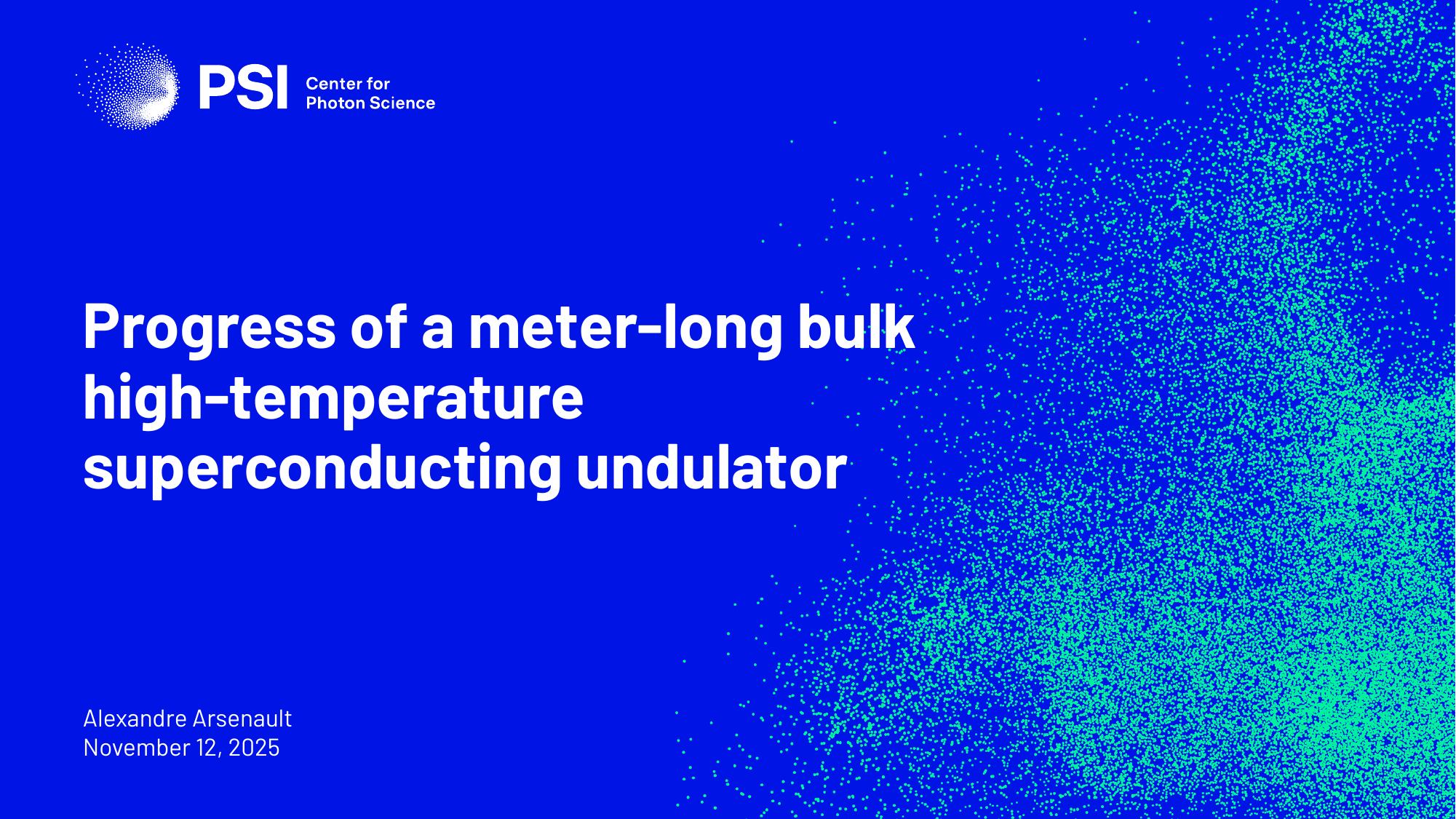

# Progress of a meter-long bulk high-temperature superconducting undulator
Alexandre Arsenault
November 12, 2025